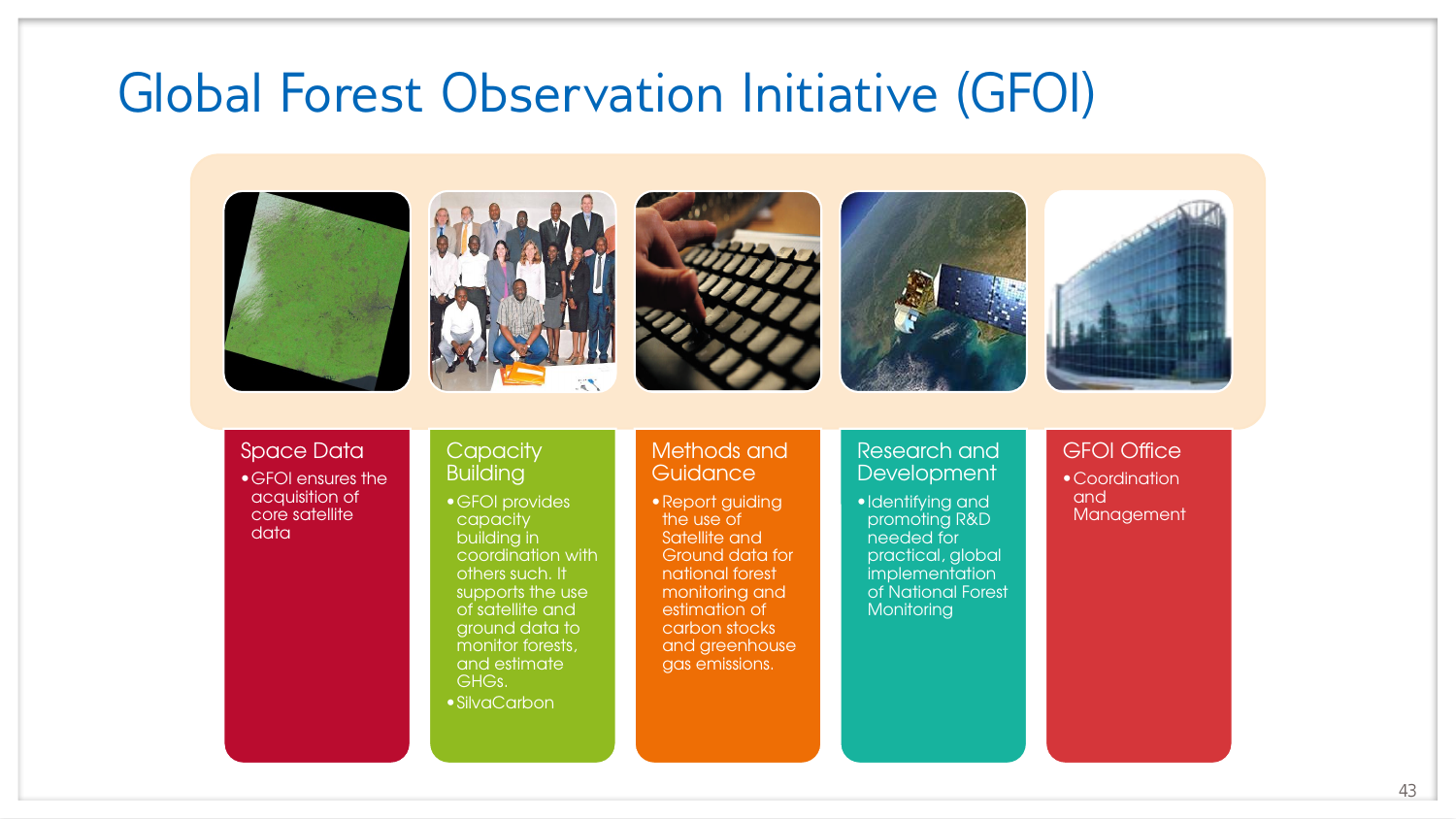

# Global Forest Observation Initiative (GFOI)

Space Data
GFOI ensures the acquisition of core satellite data
Capacity Building
GFOI provides capacity building in coordination with others such. It supports the use of satellite and ground data to monitor forests, and estimate GHGs.
SilvaCarbon
Methods and Guidance
Report guiding the use of Satellite and Ground data for national forest monitoring and estimation of carbon stocks and greenhouse gas emissions.
Research and Development
Identifying and promoting R&D needed for practical, global implementation of National Forest Monitoring
GFOI Office
Coordination and Management

43